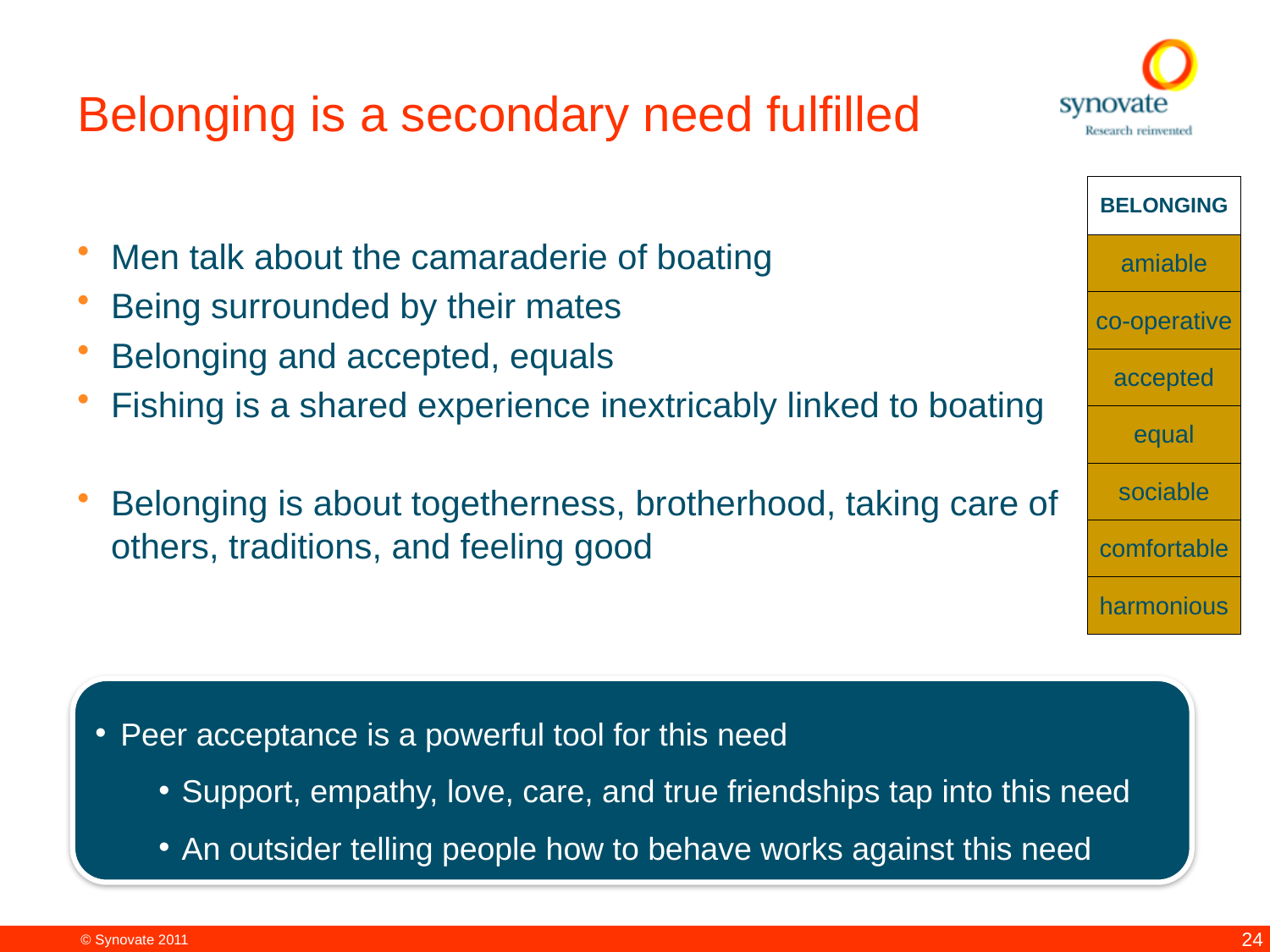

# Belonging is a secondary need fulfilled
| BELONGING |
| --- |
| amiable |
| co-operative |
| accepted |
| equal |
| sociable |
| comfortable |
| harmonious |
Men talk about the camaraderie of boating
Being surrounded by their mates
Belonging and accepted, equals
Fishing is a shared experience inextricably linked to boating

Belonging is about togetherness, brotherhood, taking care of others, traditions, and feeling good
Peer acceptance is a powerful tool for this need
Support, empathy, love, care, and true friendships tap into this need
An outsider telling people how to behave works against this need